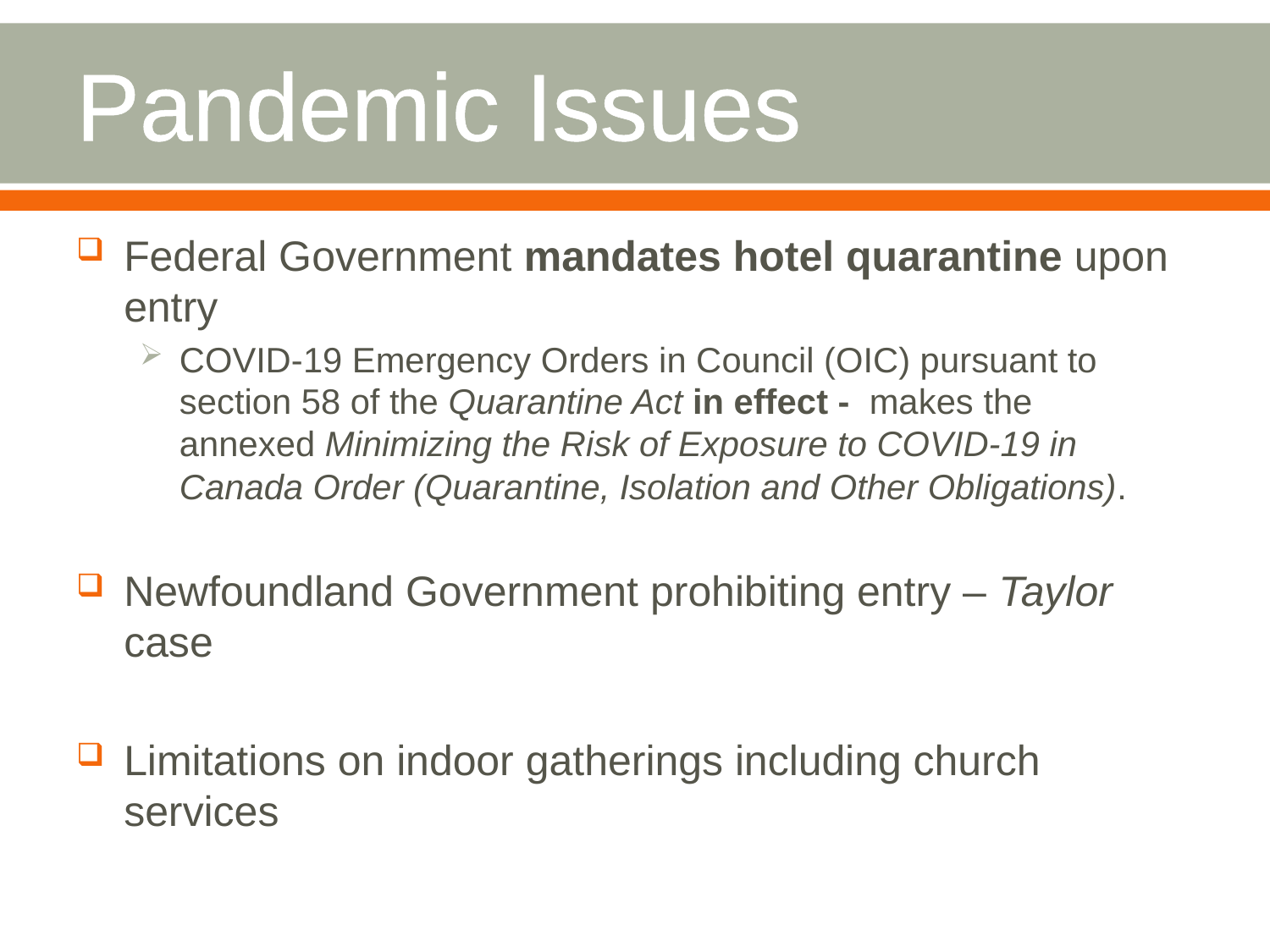

# Pandemic Issues
Federal Government mandates hotel quarantine upon entry
COVID-19 Emergency Orders in Council (OIC) pursuant to section 58 of the Quarantine Act in effect -  makes the annexed Minimizing the Risk of Exposure to COVID-19 in Canada Order (Quarantine, Isolation and Other Obligations).

Newfoundland Government prohibiting entry – Taylor case

Limitations on indoor gatherings including church services